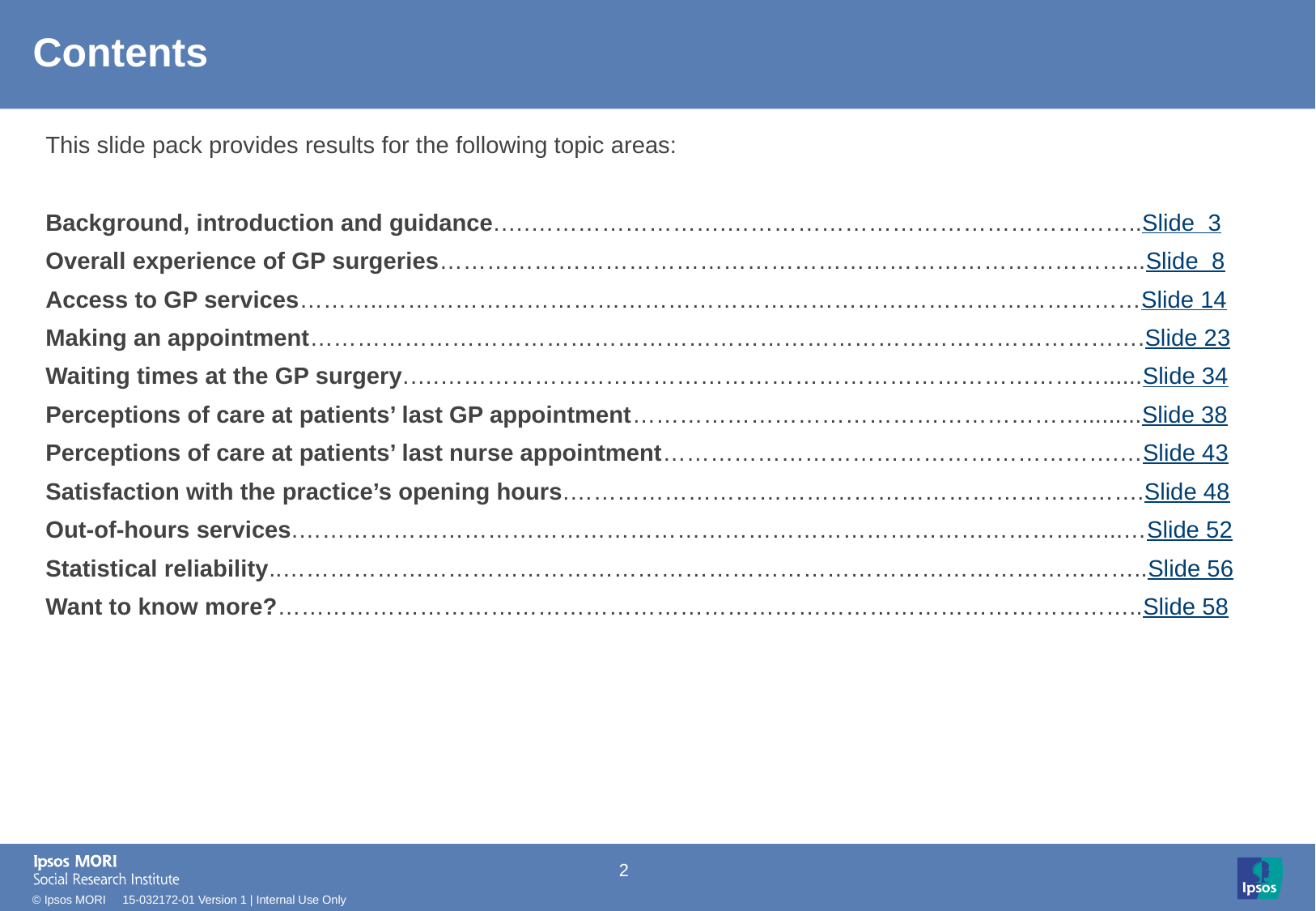

# Contents
66

### Chart: Ipsos Ribbon Rules

| Category |  |
|---|---|
This slide pack provides results for the following topic areas:

Background, introduction and guidance.….…………………….……………………………………………..Slide  3
Overall experience of GP surgeries……………………………………………………………………………...Slide  8
Access to GP services………..……………………………………………………………………………………Slide 14
Making an appointment…………………………………………………………………………………………….Slide 23
Waiting times at the GP surgery.….…………………………………………………………………………......Slide 34
Perceptions of care at patients’ last GP appointment………………………………………………….........Slide 38
Perceptions of care at patients’ last nurse appointment………………………………………………….…Slide 43
Satisfaction with the practice’s opening hours.……………………………………………………………….Slide 48
Out-of-hours services.…………………………………………………………………………………………...…Slide 52
Statistical reliability..………………………………………………………………………………………………..Slide 56
Want to know more?………………………………………………………………………………………………..Slide 58